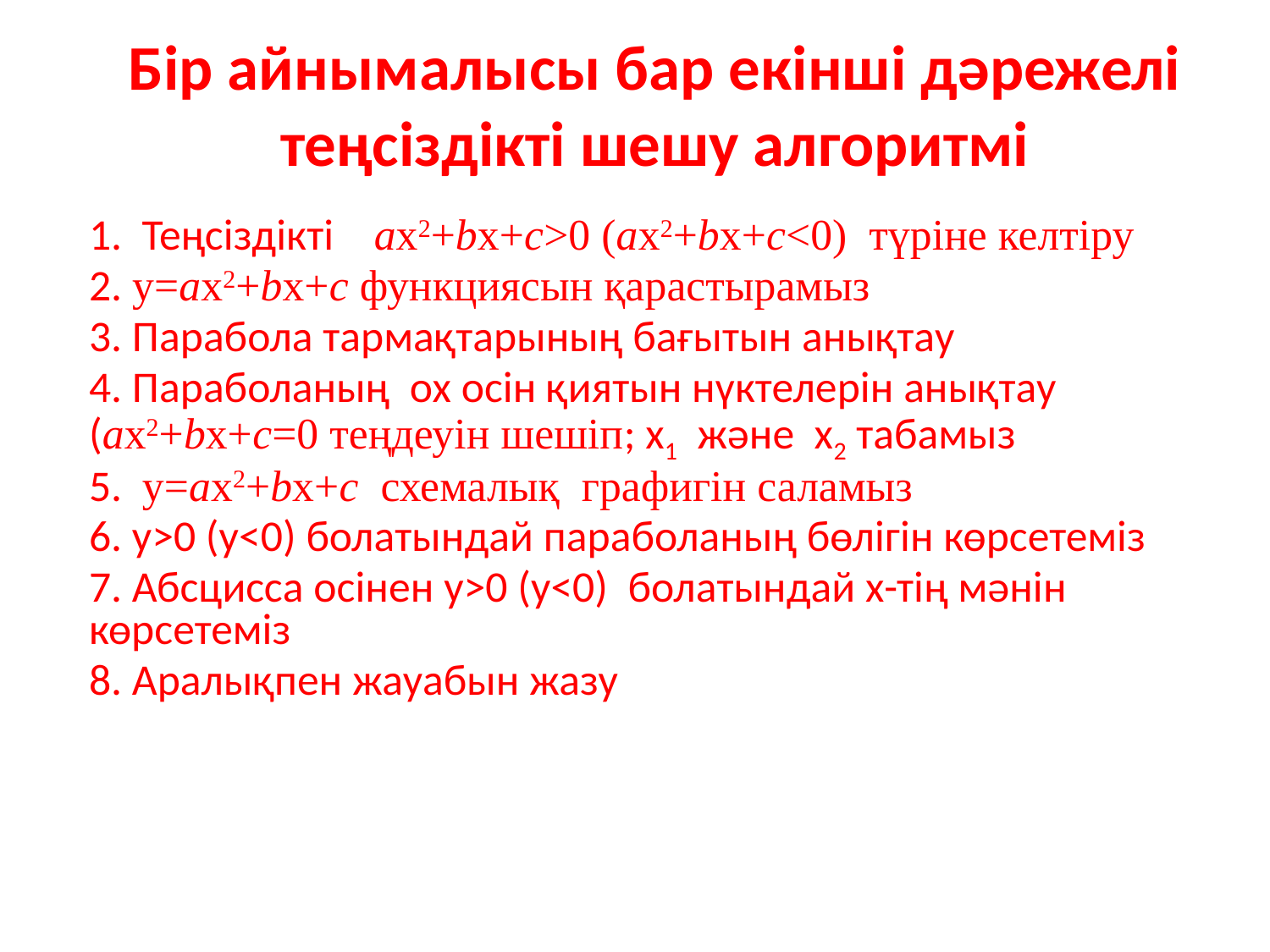

# Бір айнымалысы бар екінші дәрежелі теңсіздікті шешу алгоритмі
1.  Теңсіздікті    ax2+bx+c>0 (ax2+bx+c<0)  түріне келтіру
2. y=ax2+bx+c функциясын қарастырамыз
3. Парабола тармақтарының бағытын анықтау
4. Параболаның  ох осін қиятын нүктелерін анықтау (ax2+bx+c=0 теңдеуін шешіп; х1  және  х2 табамыз
5.  y=ax2+bx+c  схемалық  графигін саламыз
6. y>0 (y<0) болатындай параболаның бөлігін көрсетеміз
7. Абсцисса осінен y>0 (y<0)  болатындай х-тің мәнін көрсетеміз
8. Аралықпен жауабын жазу